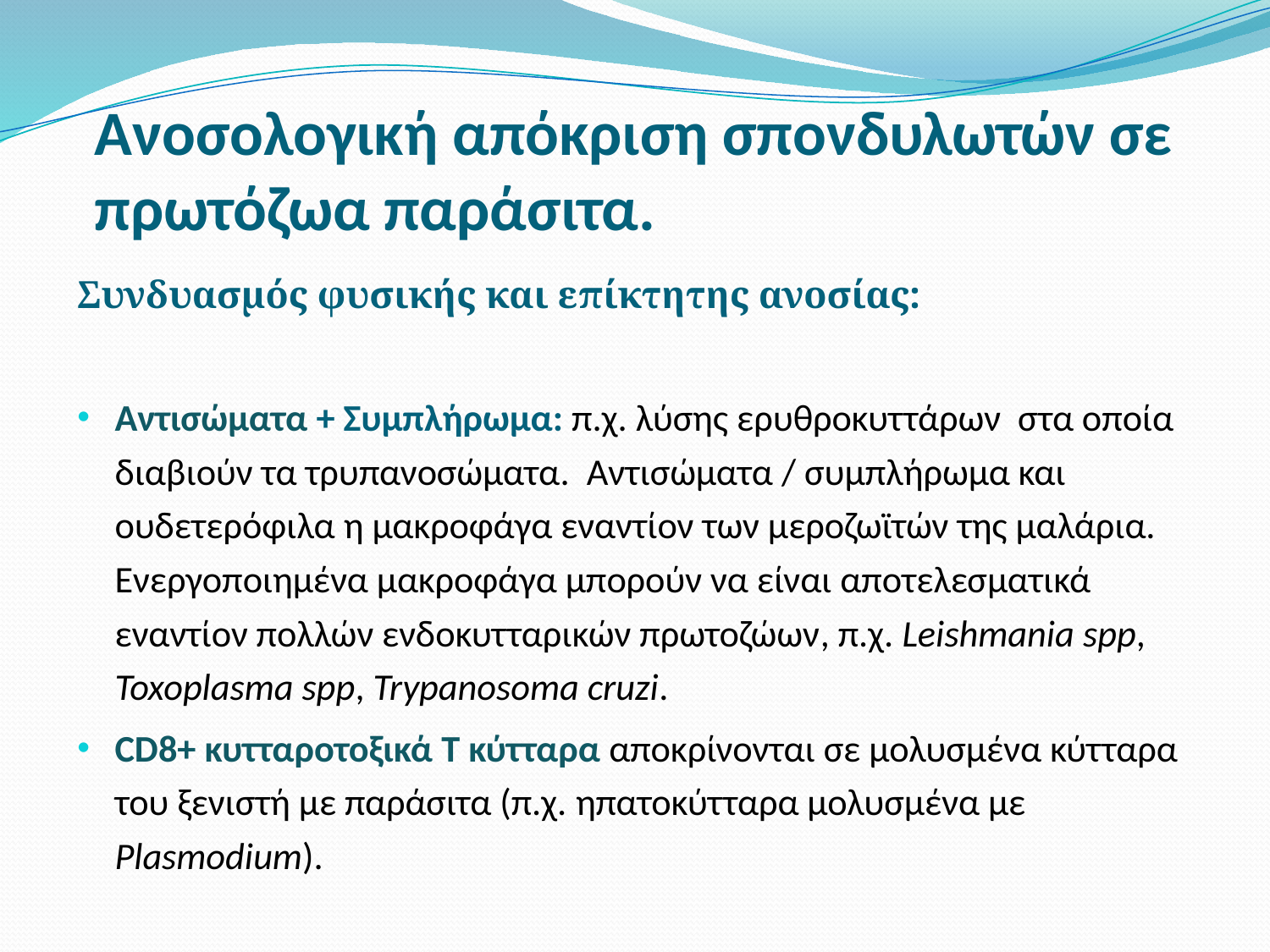

# Ανοσολογική απόκριση σπονδυλωτών σε πρωτόζωα παράσιτα.
Συνδυασμός φυσικής και επίκτητης ανοσίας:

Aντισώματα + Συμπλήρωμα: π.χ. λύσης ερυθροκυττάρων  στα οποία διαβιούν τα τρυπανοσώματα.  Αντισώματα / συμπλήρωμα και ουδετερόφιλα η μακροφάγα εναντίον των μεροζωϊτών της μαλάρια. Ενεργοποιημένα μακροφάγα μπορούν να είναι αποτελεσματικά εναντίον πολλών ενδοκυτταρικών πρωτοζώων, π.χ. Leishmania spp, Toxoplasma spp, Trypanosoma cruzi.
CD8+ κυτταροτοξικά T κύτταρα αποκρίνονται σε μολυσμένα κύτταρα του ξενιστή με παράσιτα (π.χ. ηπατοκύτταρα μολυσμένα με Plasmodium).